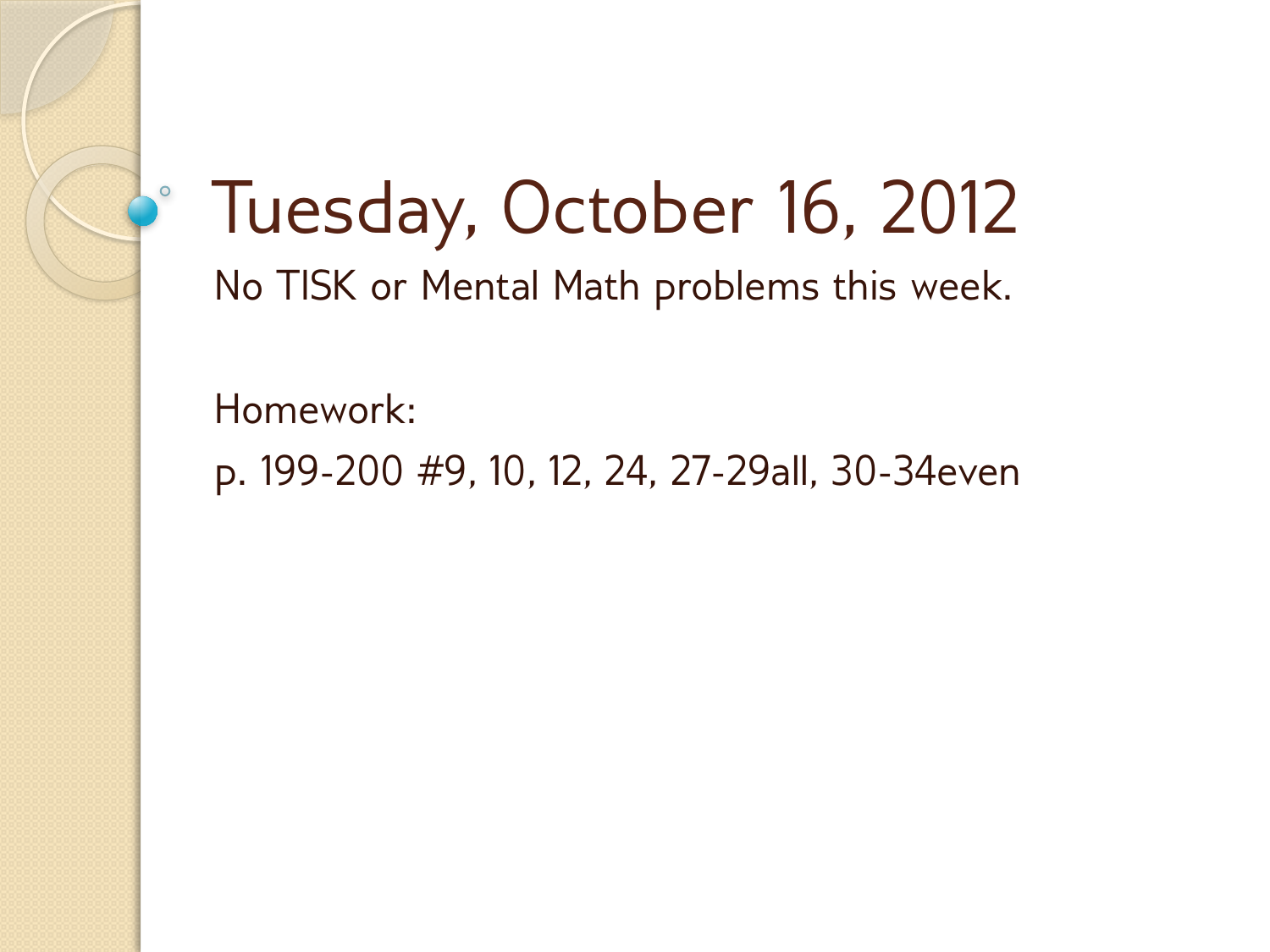

# Tuesday, October 16, 2012
No TISK or Mental Math problems this week.

Homework:
p. 199-200 #9, 10, 12, 24, 27-29all, 30-34even